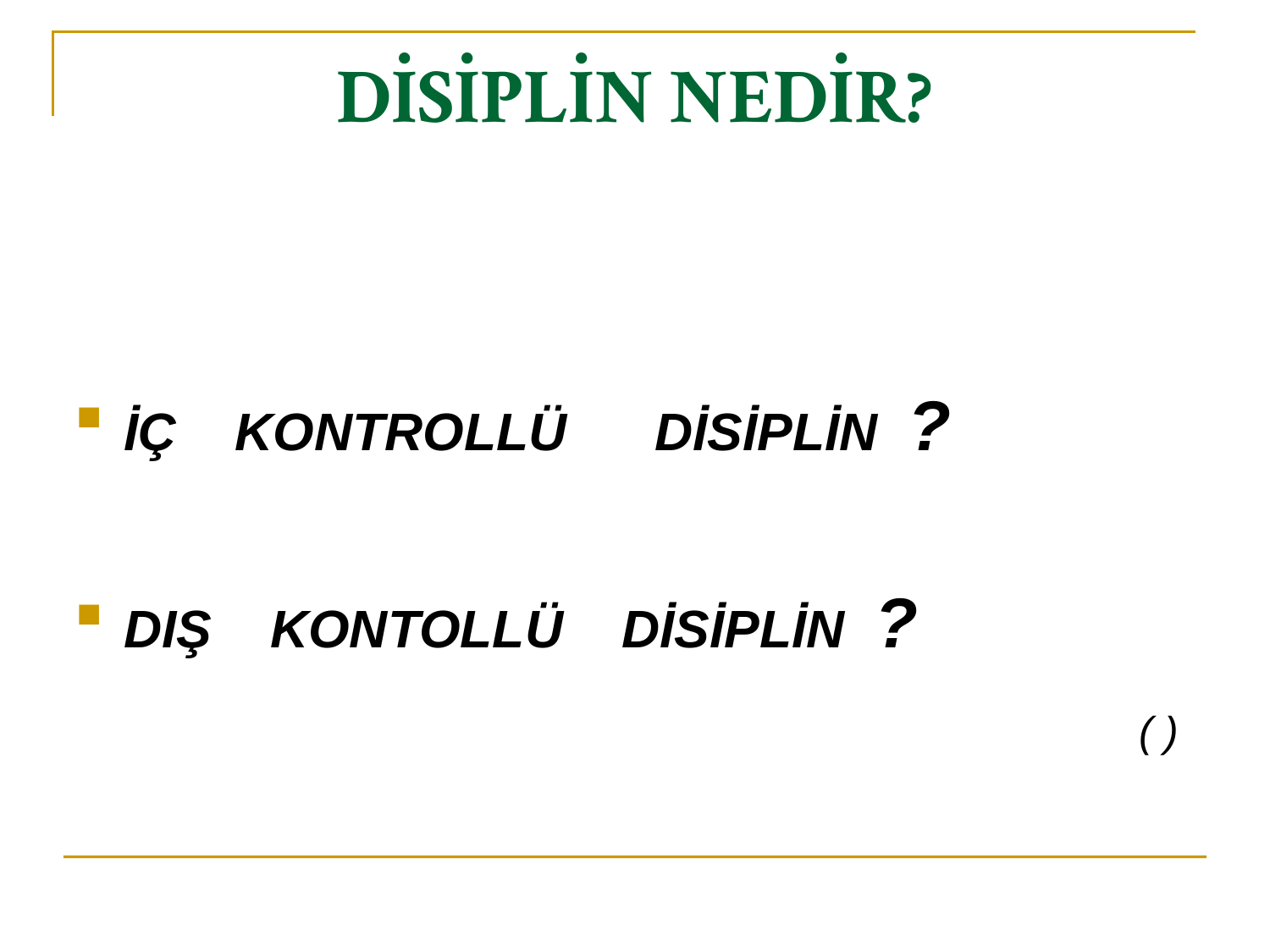

# DİSİPLİN NEDİR?

İÇ    KONTROLLÜ      DİSİPLİN  ?

DIŞ    KONTOLLÜ    DİSİPLİN  ?
                                                      ( )